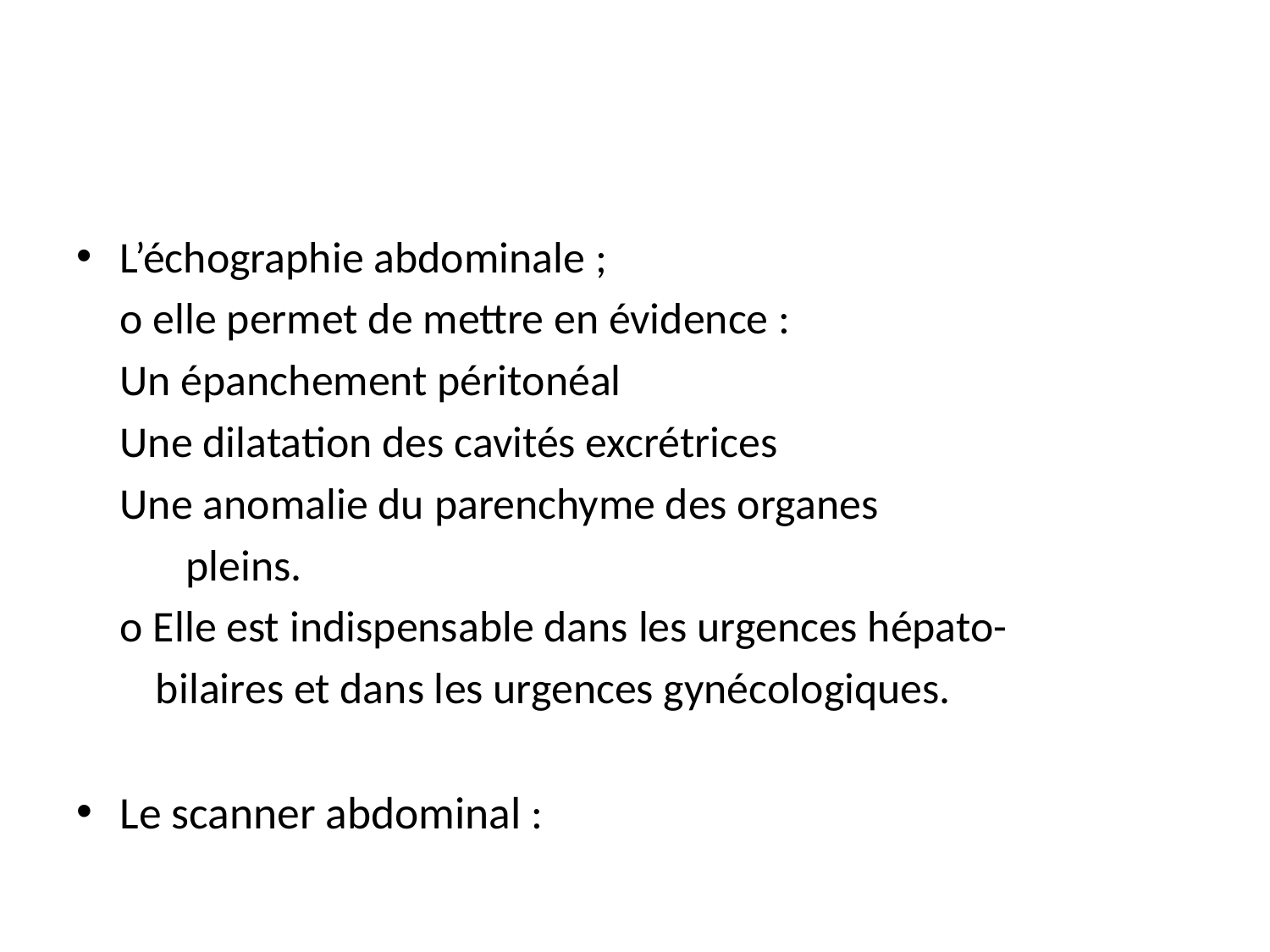

#
L’échographie abdominale ;
	o elle permet de mettre en évidence : 
		Un épanchement péritonéal 
		Une dilatation des cavités excrétrices 
		Une anomalie du parenchyme des organes
           pleins.
	o Elle est indispensable dans les urgences hépato-
        bilaires et dans les urgences gynécologiques.

Le scanner abdominal :